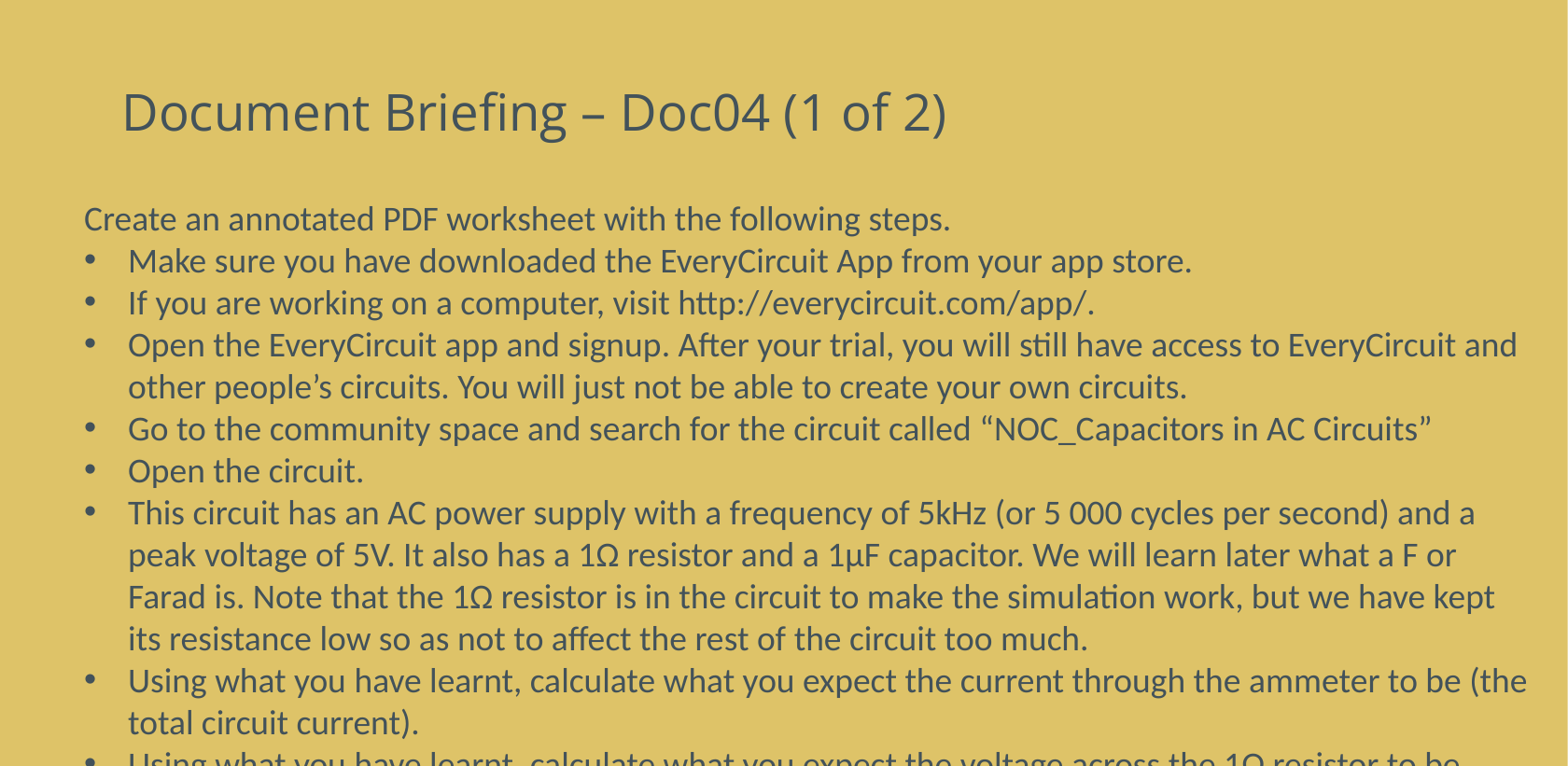

# Document Briefing – Doc04 (1 of 2)
Create an annotated PDF worksheet with the following steps.
Make sure you have downloaded the EveryCircuit App from your app store.
If you are working on a computer, visit http://everycircuit.com/app/.
Open the EveryCircuit app and signup. After your trial, you will still have access to EveryCircuit and other people’s circuits. You will just not be able to create your own circuits.
Go to the community space and search for the circuit called “NOC_Capacitors in AC Circuits”
Open the circuit.
This circuit has an AC power supply with a frequency of 5kHz (or 5 000 cycles per second) and a peak voltage of 5V. It also has a 1Ω resistor and a 1μF capacitor. We will learn later what a F or Farad is. Note that the 1Ω resistor is in the circuit to make the simulation work, but we have kept its resistance low so as not to affect the rest of the circuit too much.
Using what you have learnt, calculate what you expect the current through the ammeter to be (the total circuit current).
Using what you have learnt, calculate what you expect the voltage across the 1Ω resistor to be.